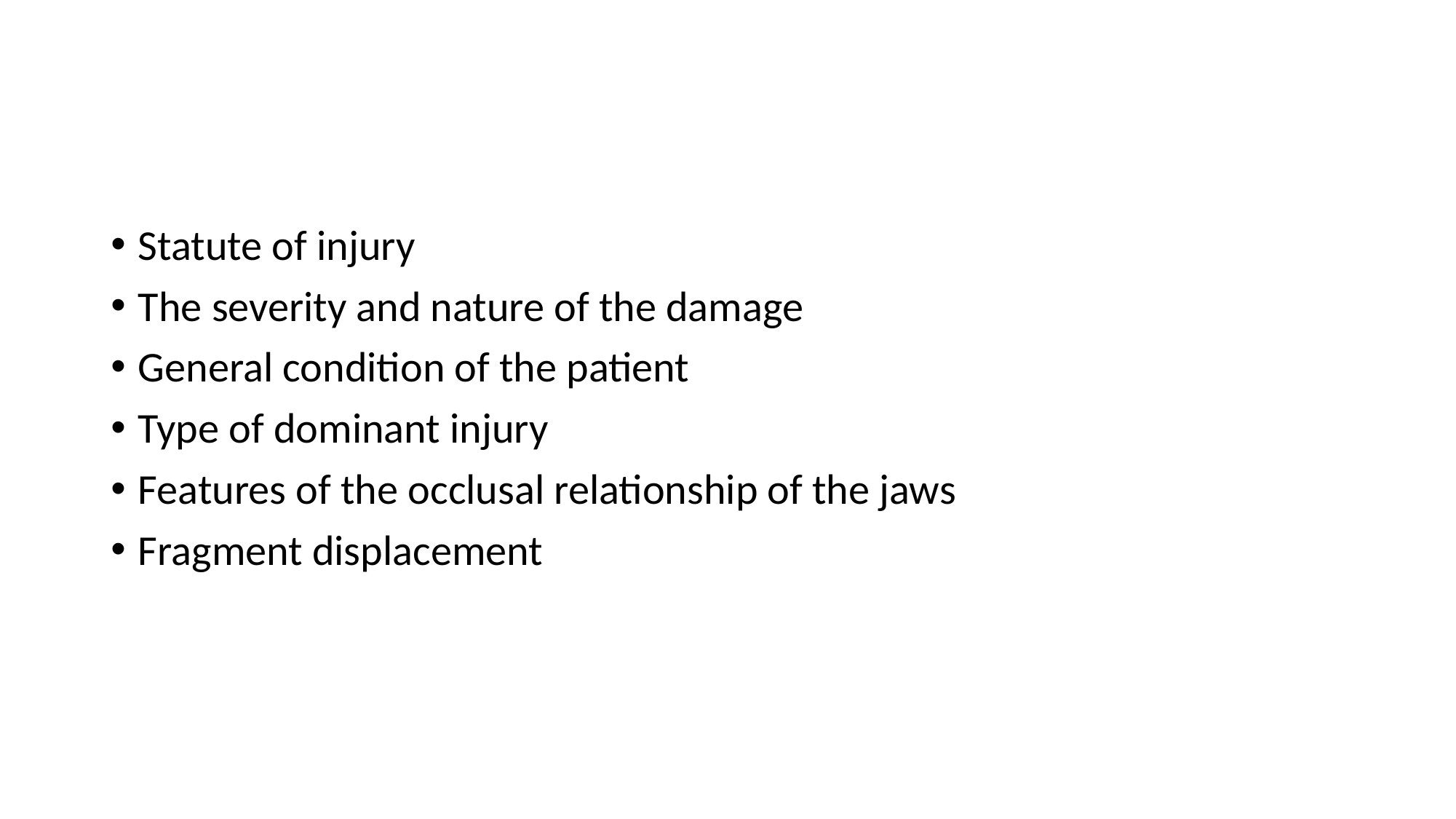

#
Statute of injury
The severity and nature of the damage
General condition of the patient
Type of dominant injury
Features of the occlusal relationship of the jaws
Fragment displacement